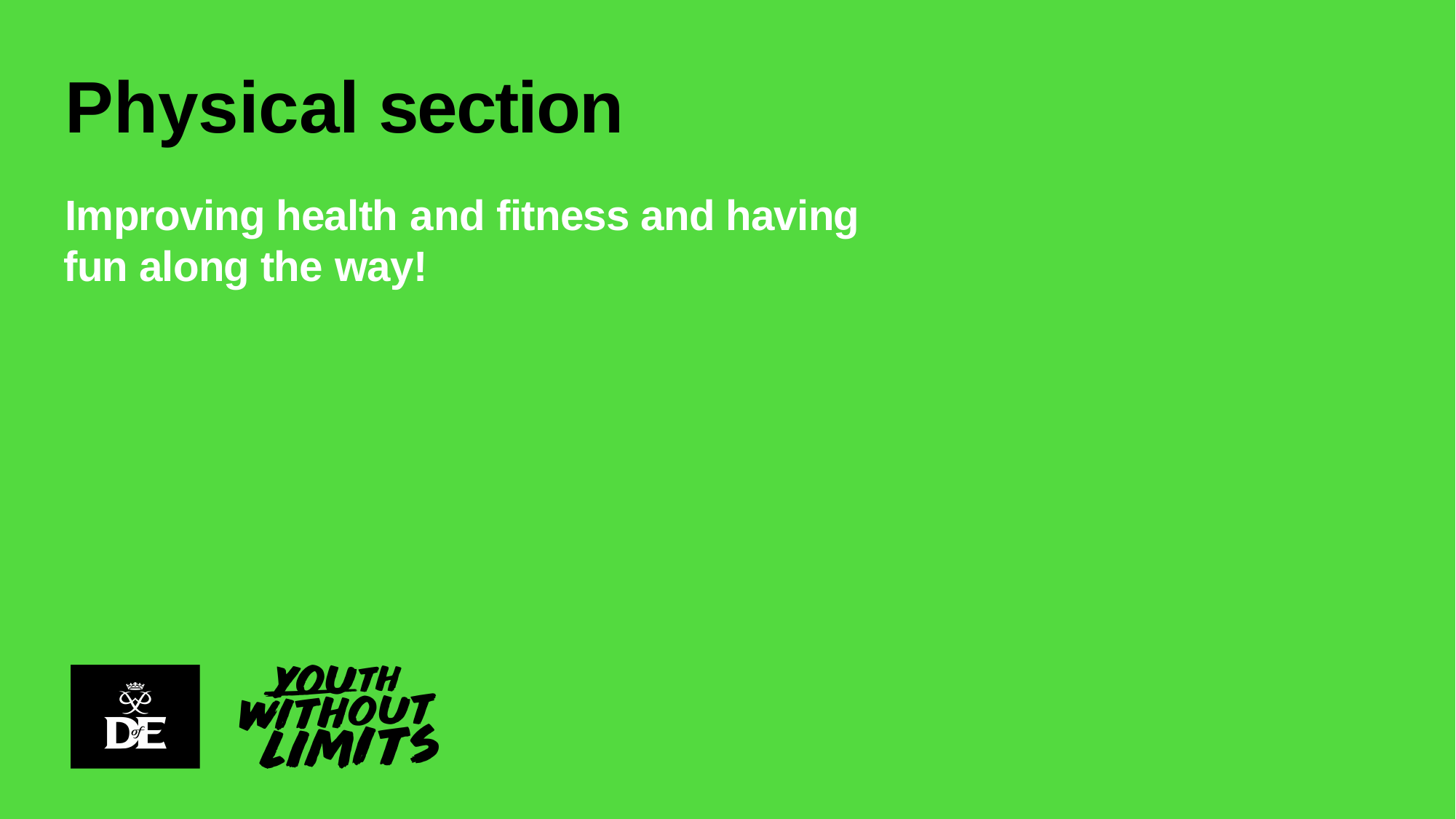

# Physical section
Improving health and fitness and having fun along the way!

6
Update footer details using Insert > Header & Footer